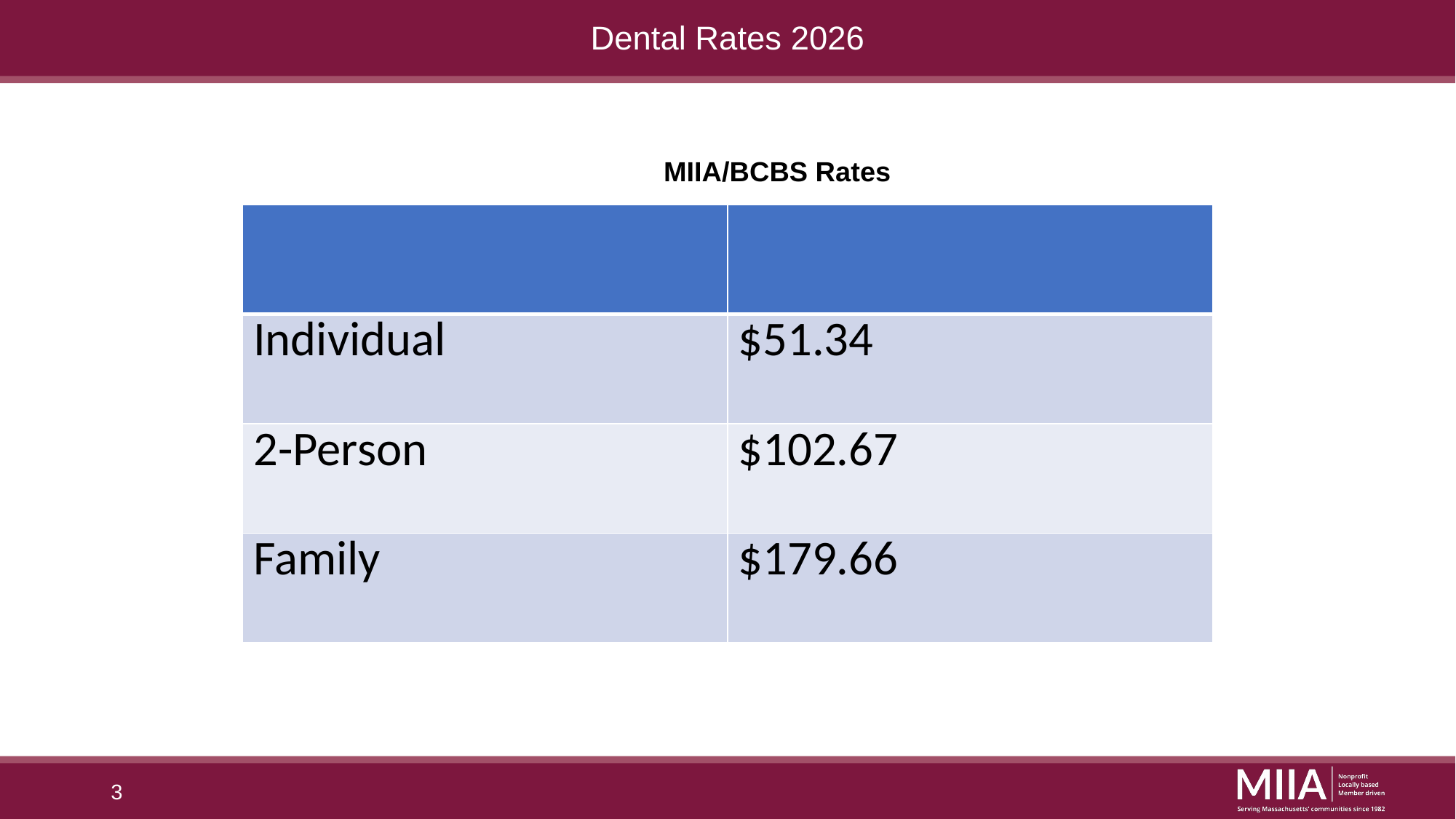

# Dental Rates 2026
MIIA/BCBS Rates
With 2yr Rate Guarantee
|  |  |
| --- | --- |
| Individual | $51.34 |
| 2-Person | $102.67 |
| Family | $179.66 |
3